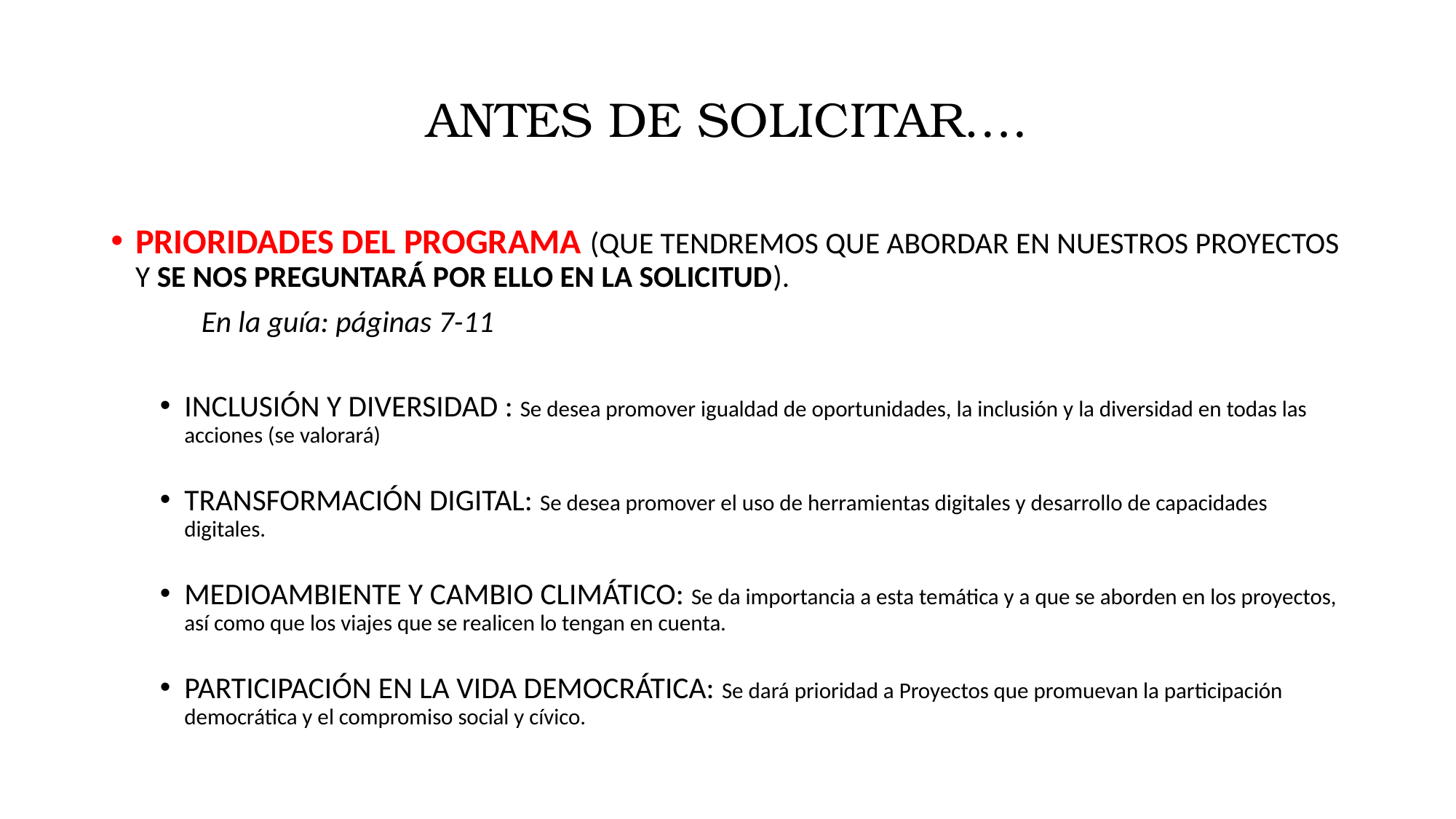

# ANTES DE SOLICITAR….
PRIORIDADES DEL PROGRAMA (QUE TENDREMOS QUE ABORDAR EN NUESTROS PROYECTOS Y SE NOS PREGUNTARÁ POR ELLO EN LA SOLICITUD).
				En la guía: páginas 7-11

INCLUSIÓN Y DIVERSIDAD : Se desea promover igualdad de oportunidades, la inclusión y la diversidad en todas las acciones (se valorará)

TRANSFORMACIÓN DIGITAL: Se desea promover el uso de herramientas digitales y desarrollo de capacidades digitales.

MEDIOAMBIENTE Y CAMBIO CLIMÁTICO: Se da importancia a esta temática y a que se aborden en los proyectos, así como que los viajes que se realicen lo tengan en cuenta.

PARTICIPACIÓN EN LA VIDA DEMOCRÁTICA: Se dará prioridad a Proyectos que promuevan la participación democrática y el compromiso social y cívico.